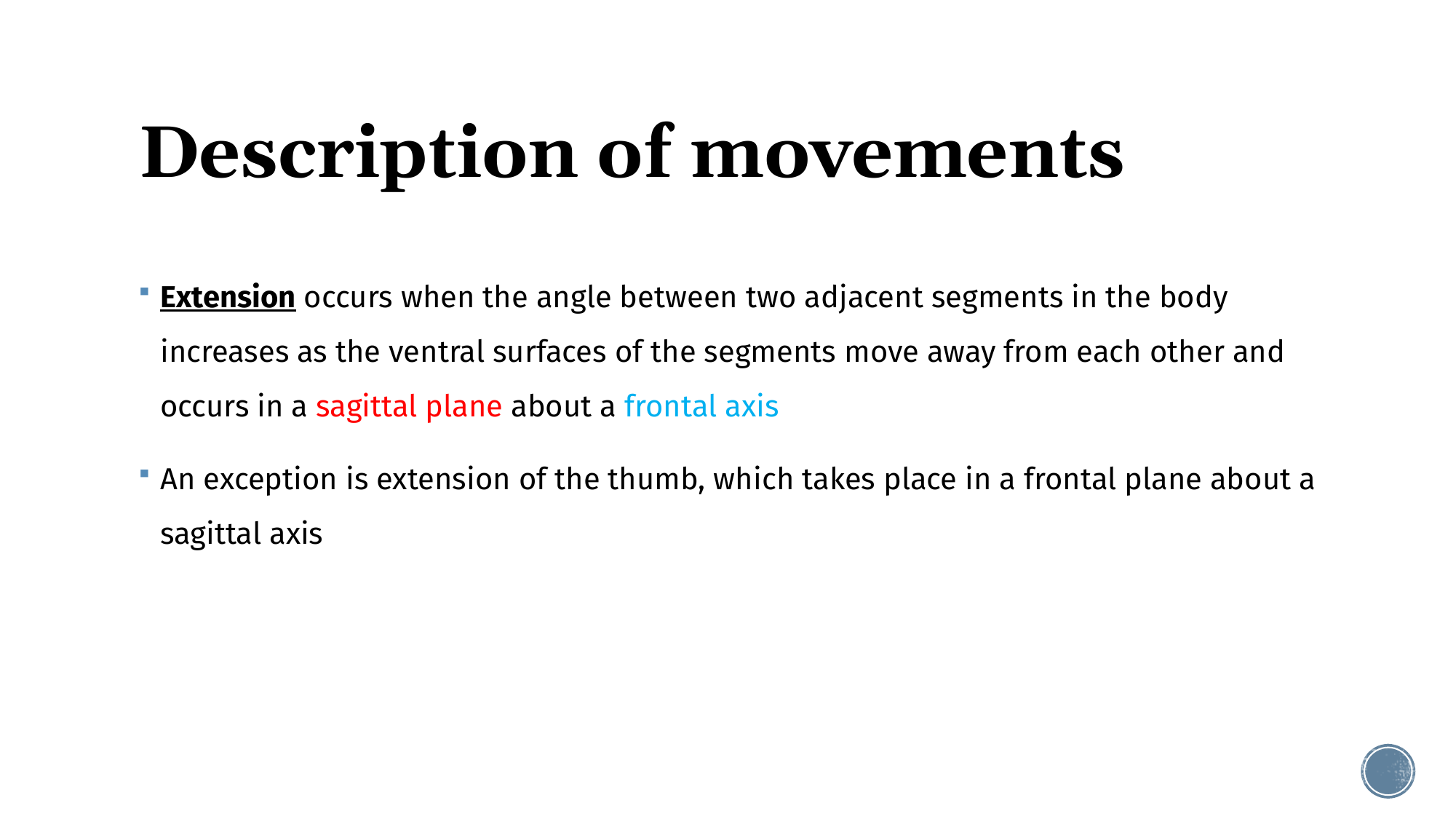

# Description of movements
Extension occurs when the angle between two adjacent segments in the body increases as the ventral surfaces of the segments move away from each other and occurs in a sagittal plane about a frontal axis
An exception is extension of the thumb, which takes place in a frontal plane about a sagittal axis